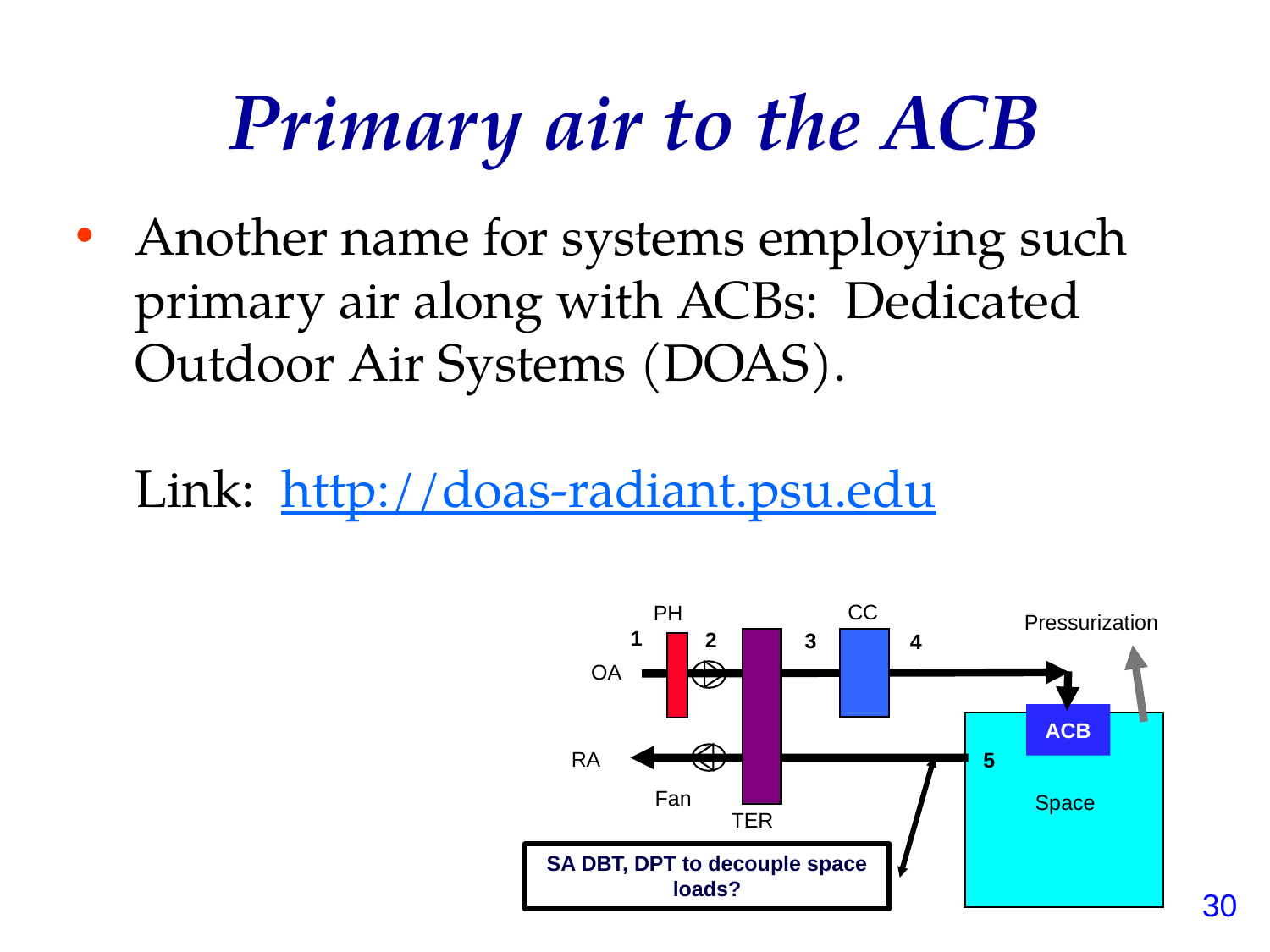

# Primary air to the ACB
Another name for systems employing such primary air along with ACBs:  Dedicated Outdoor Air Systems (DOAS).
Link:  http://doas-radiant.psu.edu
CC
PH
Pressurization
1
2
3
4

OA

ACB

RA
5

Fan
Space
TER
SA DBT, DPT to decouple space loads?